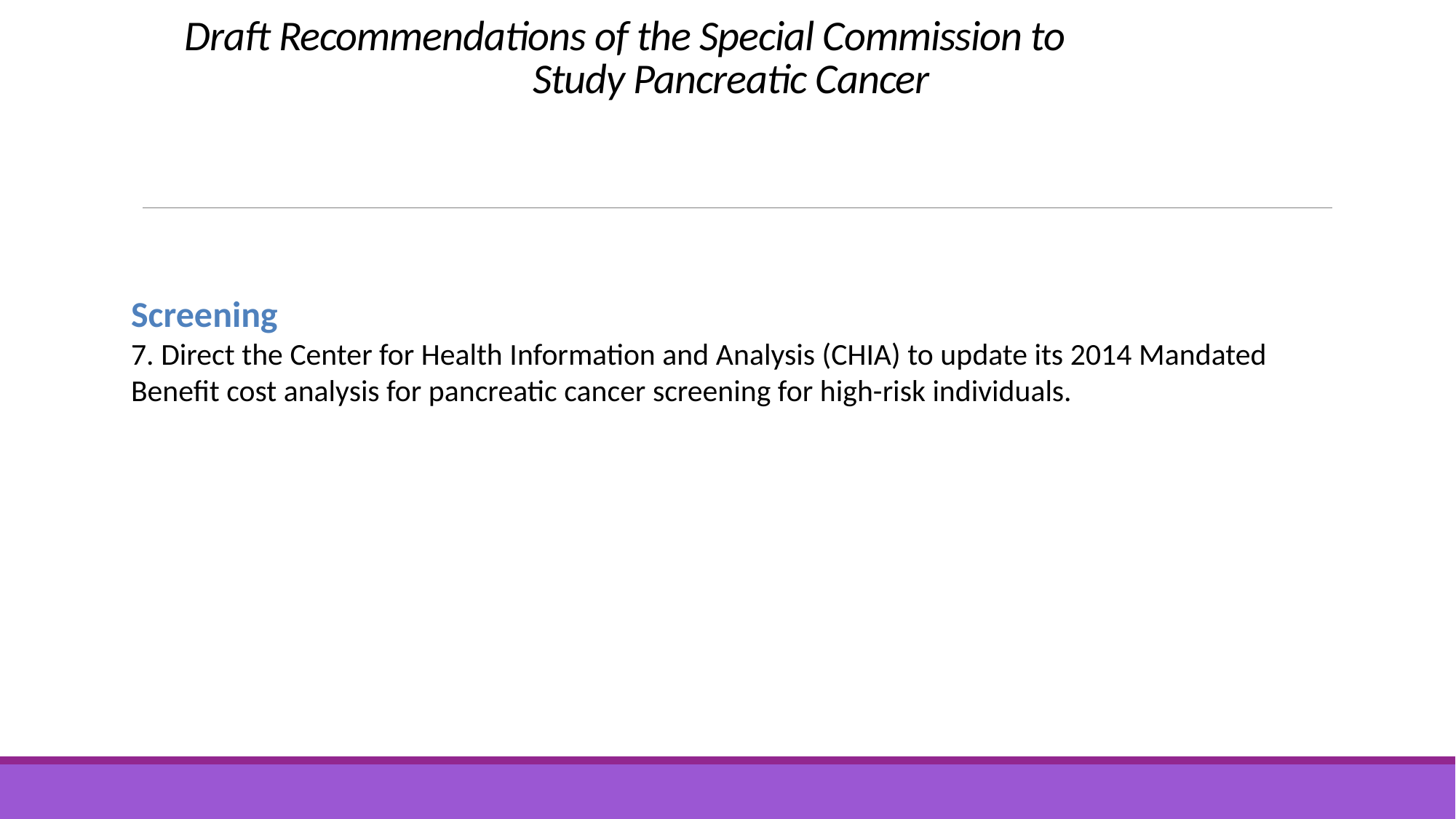

# Draft Recommendations of the Special Commission to                         Study Pancreatic Cancer
Screening
 Direct the Center for Health Information and Analysis (CHIA) to update its 2014 Mandated Benefit cost analysis for pancreatic cancer screening for high-risk individuals.